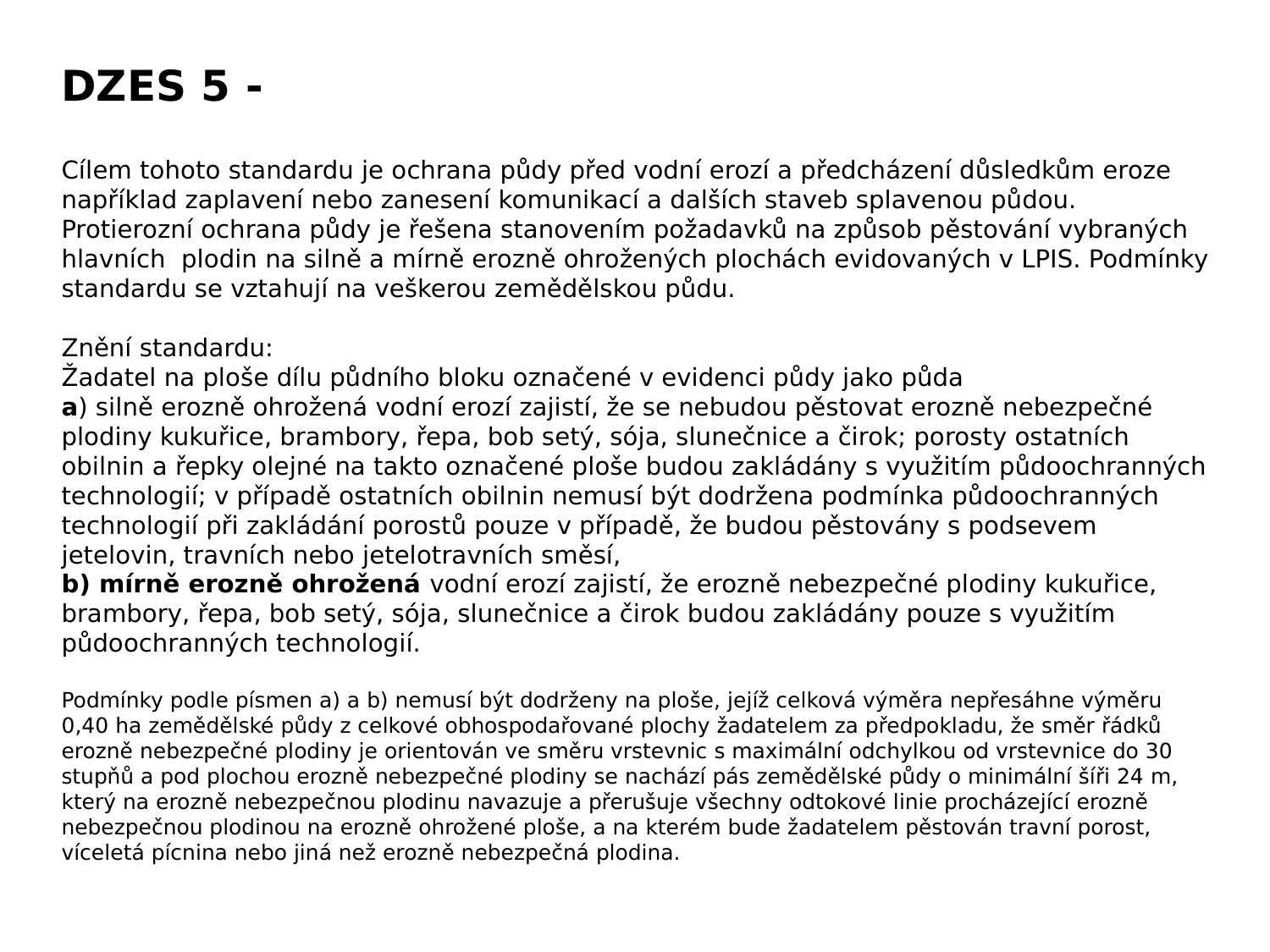

DZES 5 -

Cílem tohoto standardu je ochrana půdy před vodní erozí a předcházení důsledkům eroze například zaplavení nebo zanesení komunikací a dalších staveb splavenou půdou. Protierozní ochrana půdy je řešena stanovením požadavků na způsob pěstování vybraných hlavních  plodin na silně a mírně erozně ohrožených plochách evidovaných v LPIS. Podmínky standardu se vztahují na veškerou zemědělskou půdu.

Znění standardu:
Žadatel na ploše dílu půdního bloku označené v evidenci půdy jako půda
a) silně erozně ohrožená vodní erozí zajistí, že se nebudou pěstovat erozně nebezpečné plodiny kukuřice, brambory, řepa, bob setý, sója, slunečnice a čirok; porosty ostatních obilnin a řepky olejné na takto označené ploše budou zakládány s využitím půdoochranných
technologií; v případě ostatních obilnin nemusí být dodržena podmínka půdoochranných technologií při zakládání porostů pouze v případě, že budou pěstovány s podsevem jetelovin, travních nebo jetelotravních směsí,
b) mírně erozně ohrožená vodní erozí zajistí, že erozně nebezpečné plodiny kukuřice, brambory, řepa, bob setý, sója, slunečnice a čirok budou zakládány pouze s využitím půdoochranných technologií.

Podmínky podle písmen a) a b) nemusí být dodrženy na ploše, jejíž celková výměra nepřesáhne výměru 0,40 ha zemědělské půdy z celkové obhospodařované plochy žadatelem za předpokladu, že směr řádků erozně nebezpečné plodiny je orientován ve směru vrstevnic s maximální odchylkou od vrstevnice do 30 stupňů a pod plochou erozně nebezpečné plodiny se nachází pás zemědělské půdy o minimální šíři 24 m, který na erozně nebezpečnou plodinu navazuje a přerušuje všechny odtokové linie procházející erozně nebezpečnou plodinou na erozně ohrožené ploše, a na kterém bude žadatelem pěstován travní porost, víceletá pícnina nebo jiná než erozně nebezpečná plodina.